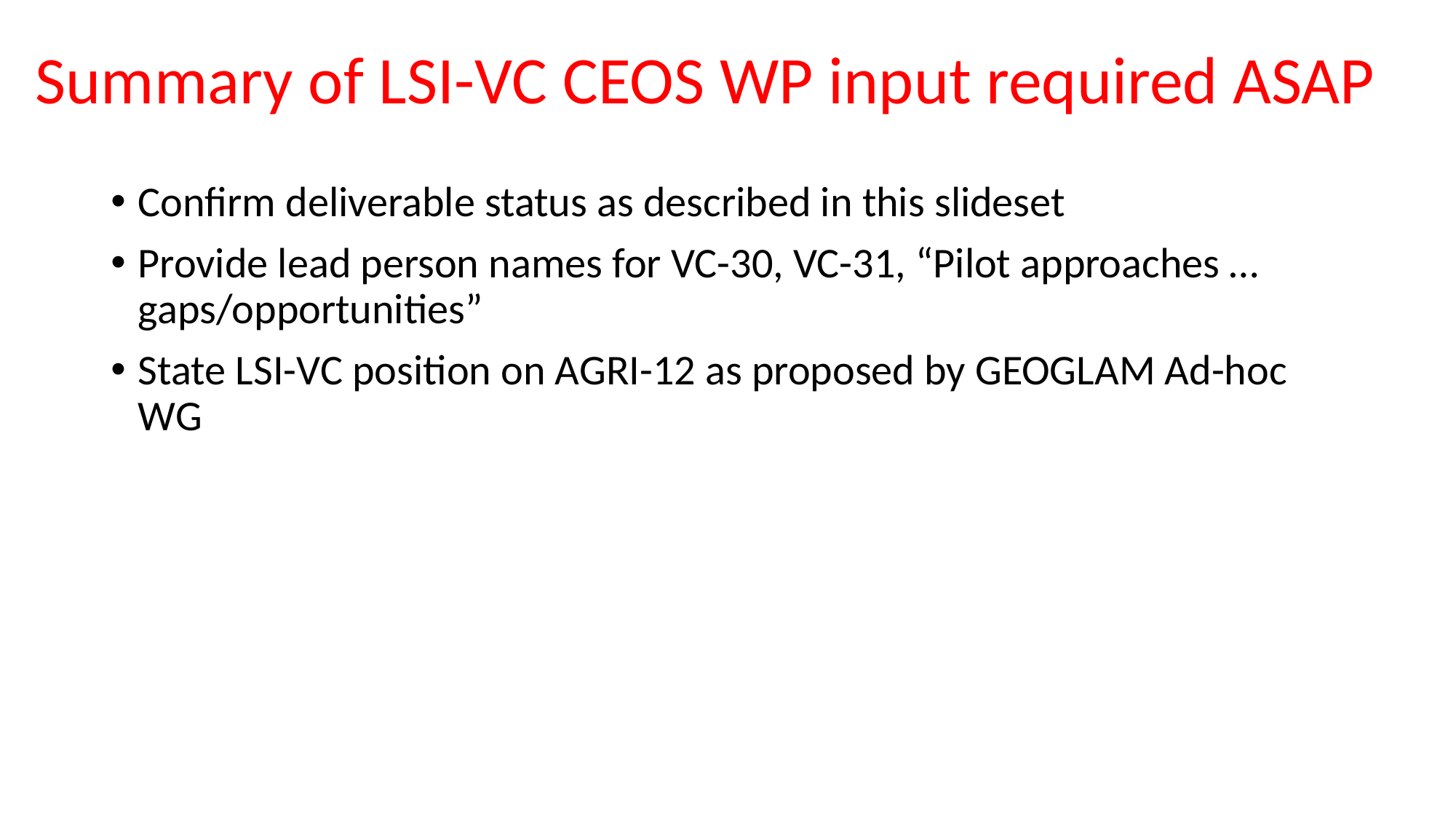

# Summary of LSI-VC CEOS WP input required ASAP
Confirm deliverable status as described in this slideset
Provide lead person names for VC-30, VC-31, “Pilot approaches … gaps/opportunities”
State LSI-VC position on AGRI-12 as proposed by GEOGLAM Ad-hoc WG